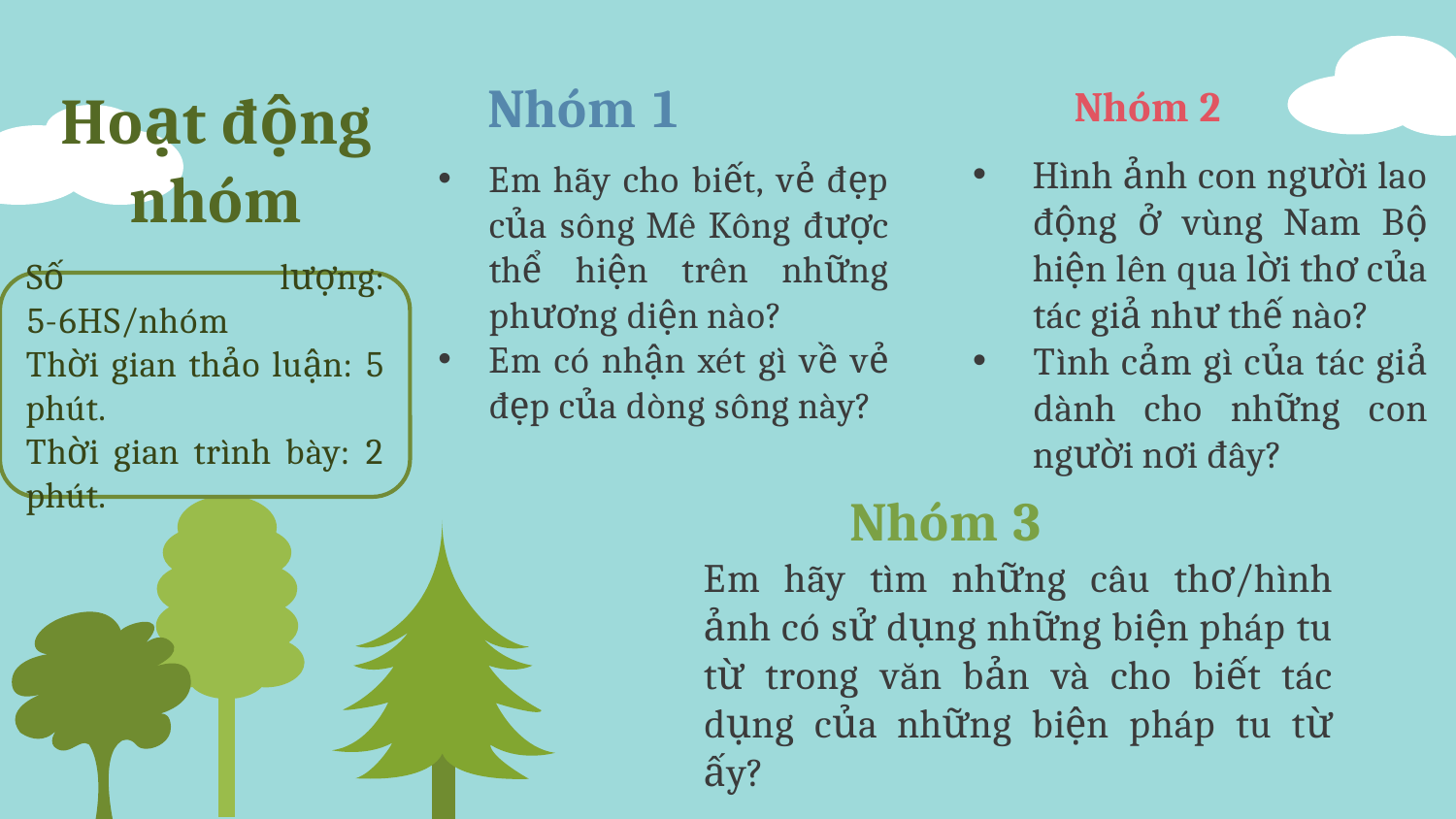

Hoạt động nhóm
# Nhóm 1
Nhóm 2
Hình ảnh con người lao động ở vùng Nam Bộ hiện lên qua lời thơ của tác giả như thế nào?
Tình cảm gì của tác giả dành cho những con người nơi đây?
Em hãy cho biết, vẻ đẹp của sông Mê Kông được thể hiện trên những phương diện nào?
Em có nhận xét gì về vẻ đẹp của dòng sông này?

Số lượng: 5-6HS/nhóm
Thời gian thảo luận: 5 phút.
Thời gian trình bày: 2 phút.
Nhóm 3
Em hãy tìm những câu thơ/hình ảnh có sử dụng những biện pháp tu từ trong văn bản và cho biết tác dụng của những biện pháp tu từ ấy?